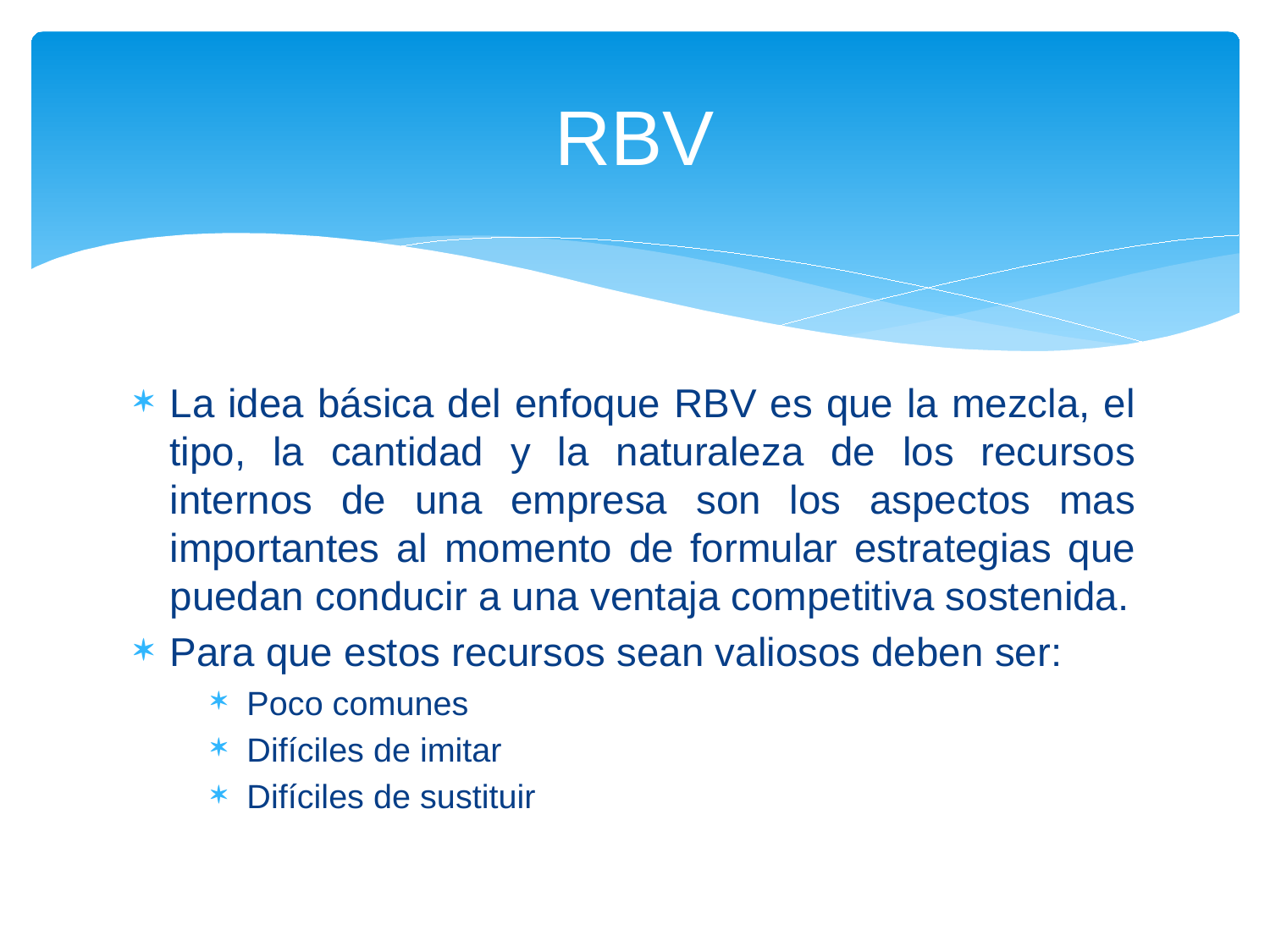

# RBV
La idea básica del enfoque RBV es que la mezcla, el tipo, la cantidad y la naturaleza de los recursos internos de una empresa son los aspectos mas importantes al momento de formular estrategias que puedan conducir a una ventaja competitiva sostenida.
Para que estos recursos sean valiosos deben ser:
Poco comunes
Difíciles de imitar
Difíciles de sustituir